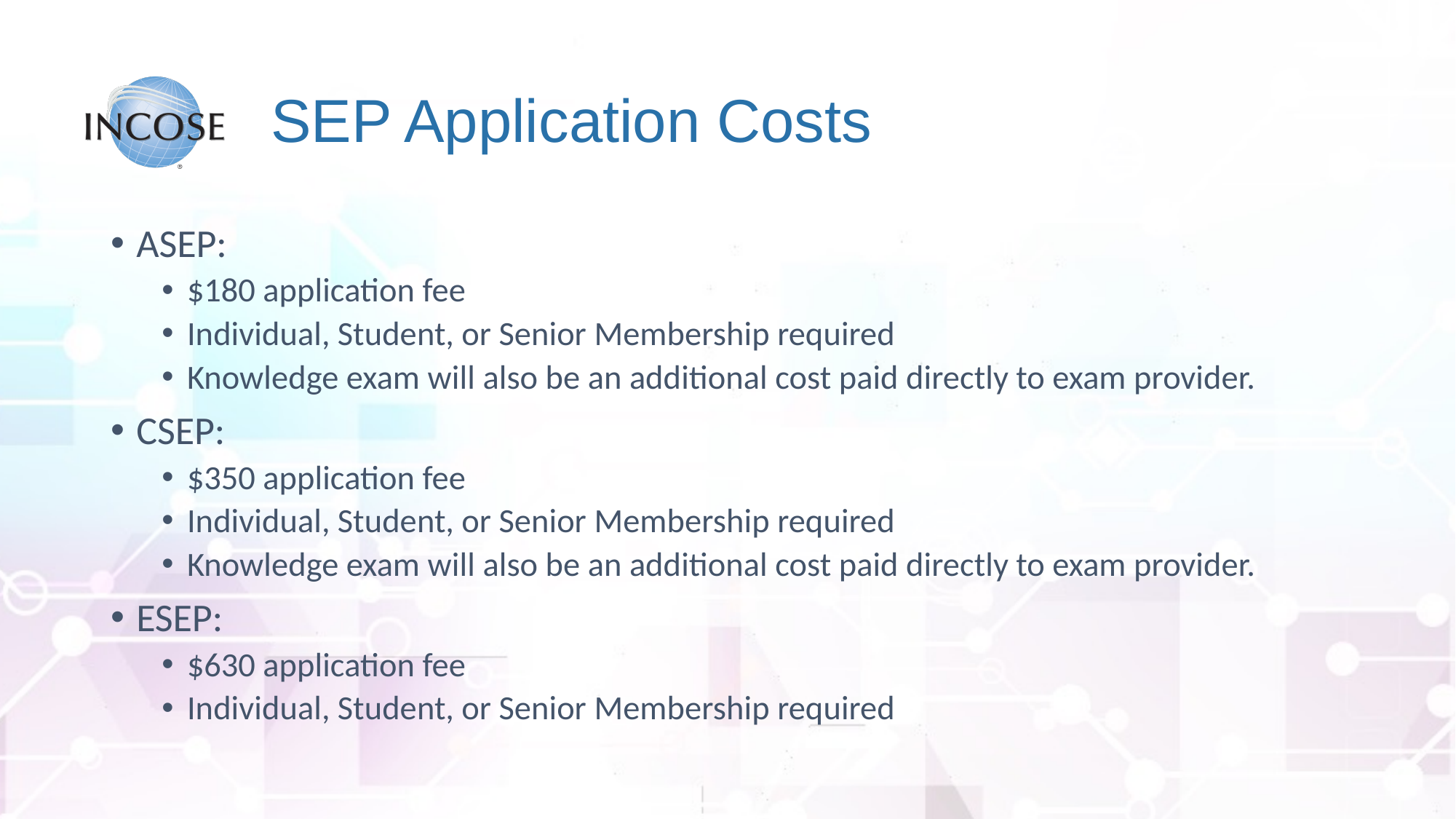

# SEP Application Costs
ASEP:
$180 application fee
Individual, Student, or Senior Membership required
Knowledge exam will also be an additional cost paid directly to exam provider.
CSEP:
$350 application fee
Individual, Student, or Senior Membership required
Knowledge exam will also be an additional cost paid directly to exam provider.
ESEP:
$630 application fee
Individual, Student, or Senior Membership required